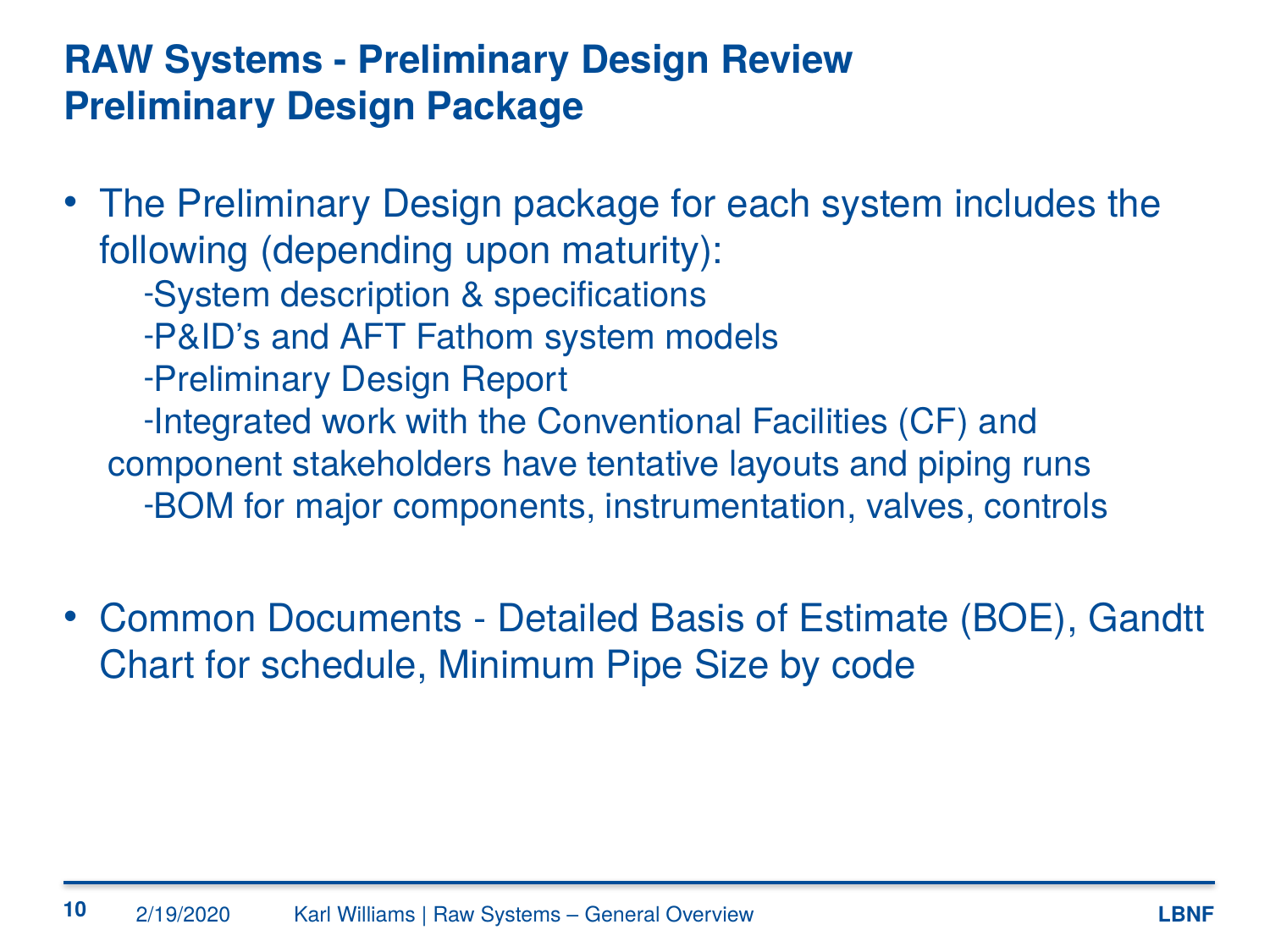

# RAW Systems - Preliminary Design Review Preliminary Design Package
The Preliminary Design package for each system includes the following (depending upon maturity):
System description & specifications
P&ID’s and AFT Fathom system models
Preliminary Design Report
Integrated work with the Conventional Facilities (CF) and component stakeholders have tentative layouts and piping runs
BOM for major components, instrumentation, valves, controls

Common Documents - Detailed Basis of Estimate (BOE), Gandtt Chart for schedule, Minimum Pipe Size by code

10
2/19/2020
Karl Williams | Raw Systems – General Overview